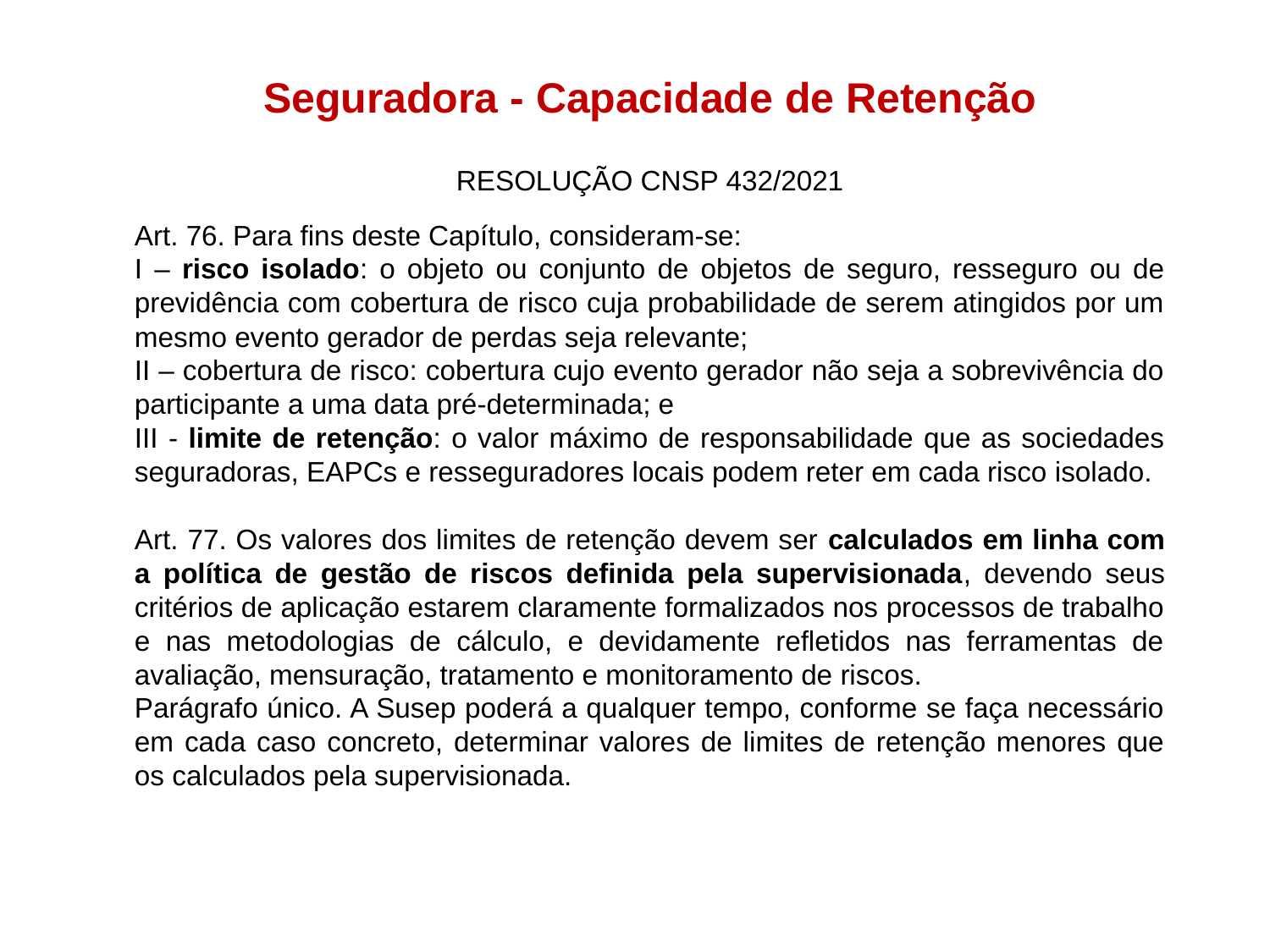

Seguradora - Capacidade de Retenção

RESOLUÇÃO CNSP 432/2021
Art. 76. Para fins deste Capítulo, consideram-se:
I – risco isolado: o objeto ou conjunto de objetos de seguro, resseguro ou de previdência com cobertura de risco cuja probabilidade de serem atingidos por um mesmo evento gerador de perdas seja relevante;
II – cobertura de risco: cobertura cujo evento gerador não seja a sobrevivência do participante a uma data pré-determinada; e
III - limite de retenção: o valor máximo de responsabilidade que as sociedades seguradoras, EAPCs e resseguradores locais podem reter em cada risco isolado.

Art. 77. Os valores dos limites de retenção devem ser calculados em linha com a política de gestão de riscos definida pela supervisionada, devendo seus critérios de aplicação estarem claramente formalizados nos processos de trabalho e nas metodologias de cálculo, e devidamente refletidos nas ferramentas de avaliação, mensuração, tratamento e monitoramento de riscos.
Parágrafo único. A Susep poderá a qualquer tempo, conforme se faça necessário em cada caso concreto, determinar valores de limites de retenção menores que os calculados pela supervisionada.